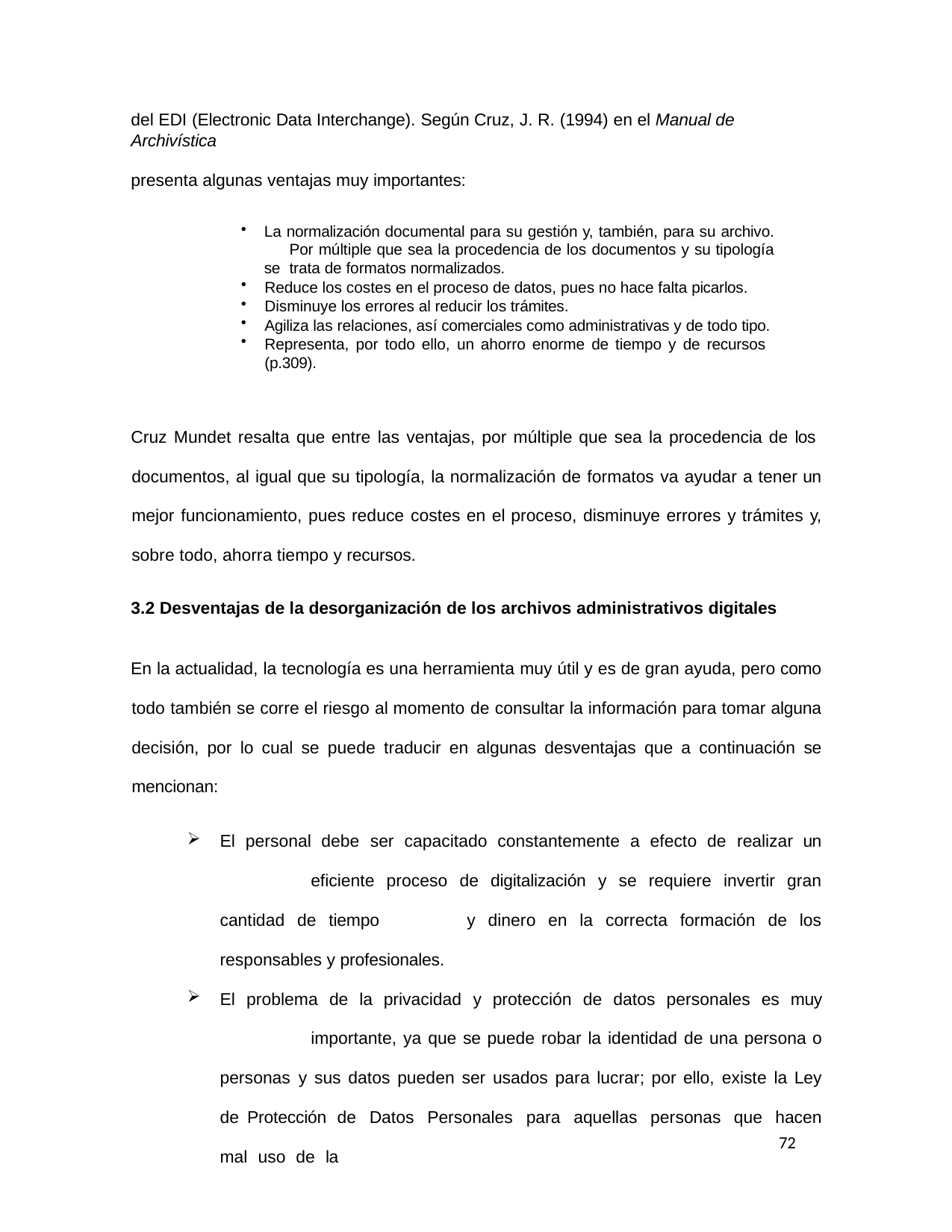

del EDI (Electronic Data Interchange). Según Cruz, J. R. (1994) en el Manual de Archivística
presenta algunas ventajas muy importantes:
La normalización documental para su gestión y, también, para su archivo. 	Por múltiple que sea la procedencia de los documentos y su tipología se 	trata de formatos normalizados.
Reduce los costes en el proceso de datos, pues no hace falta picarlos.
Disminuye los errores al reducir los trámites.
Agiliza las relaciones, así comerciales como administrativas y de todo tipo.
Representa, por todo ello, un ahorro enorme de tiempo y de recursos (p.309).
Cruz Mundet resalta que entre las ventajas, por múltiple que sea la procedencia de los
documentos, al igual que su tipología, la normalización de formatos va ayudar a tener un mejor funcionamiento, pues reduce costes en el proceso, disminuye errores y trámites y, sobre todo, ahorra tiempo y recursos.

3.2 Desventajas de la desorganización de los archivos administrativos digitales

En la actualidad, la tecnología es una herramienta muy útil y es de gran ayuda, pero como todo también se corre el riesgo al momento de consultar la información para tomar alguna decisión, por lo cual se puede traducir en algunas desventajas que a continuación se mencionan:
El personal debe ser capacitado constantemente a efecto de realizar un 	eficiente proceso de digitalización y se requiere invertir gran cantidad de tiempo 	y dinero en la correcta formación de los responsables y profesionales.
El problema de la privacidad y protección de datos personales es muy 	importante, ya que se puede robar la identidad de una persona o personas y 	sus datos pueden ser usados para lucrar; por ello, existe la Ley de Protección 	de Datos Personales para aquellas personas que hacen mal uso de la
72